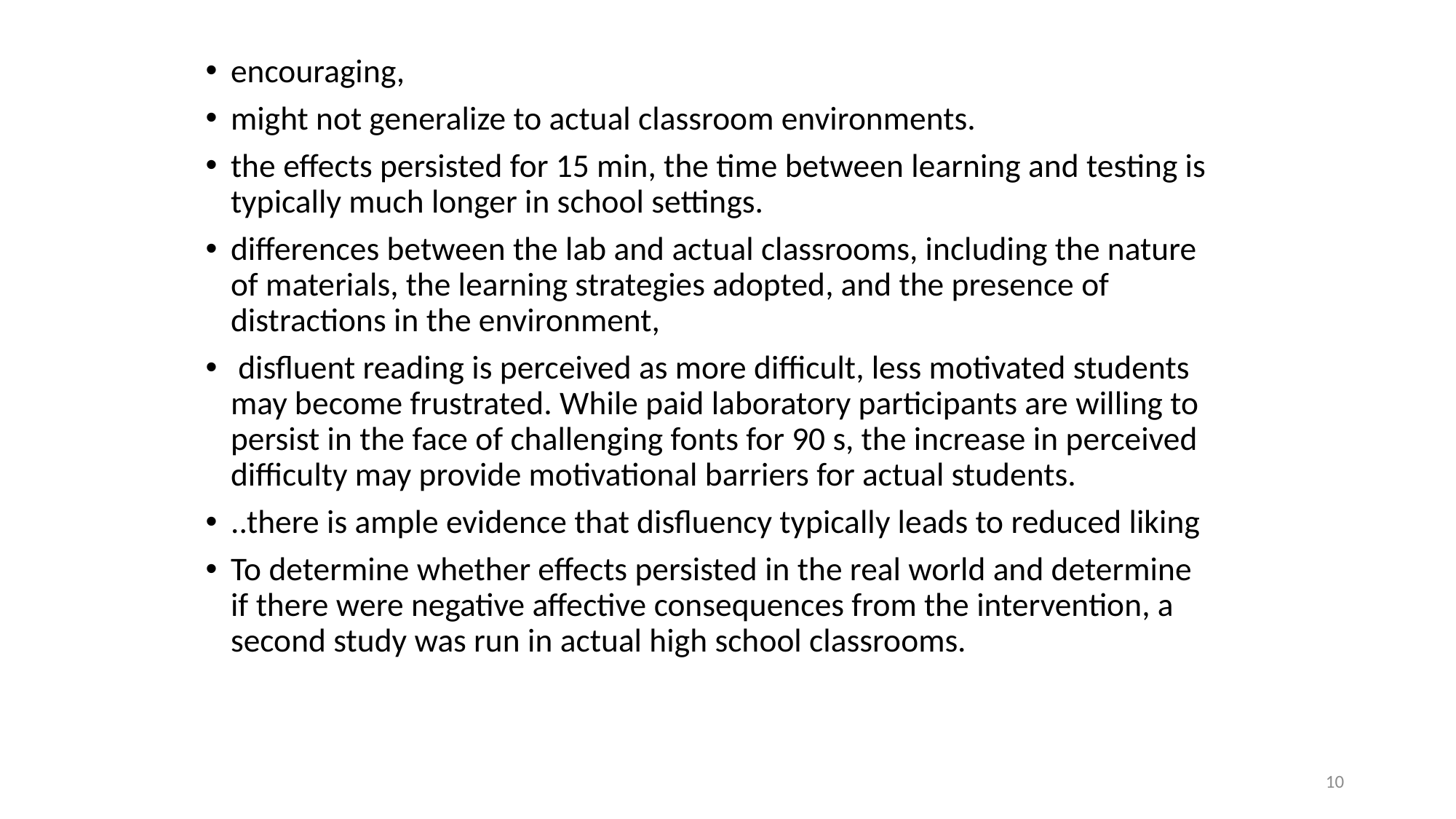

encouraging,
might not generalize to actual classroom environments.
the effects persisted for 15 min, the time between learning and testing is typically much longer in school settings.
differences between the lab and actual classrooms, including the nature of materials, the learning strategies adopted, and the presence of distractions in the environment,
 disfluent reading is perceived as more difficult, less motivated students may become frustrated. While paid laboratory participants are willing to persist in the face of challenging fonts for 90 s, the increase in perceived difficulty may provide motivational barriers for actual students.
..there is ample evidence that disfluency typically leads to reduced liking
To determine whether effects persisted in the real world and determine if there were negative affective consequences from the intervention, a second study was run in actual high school classrooms.
10